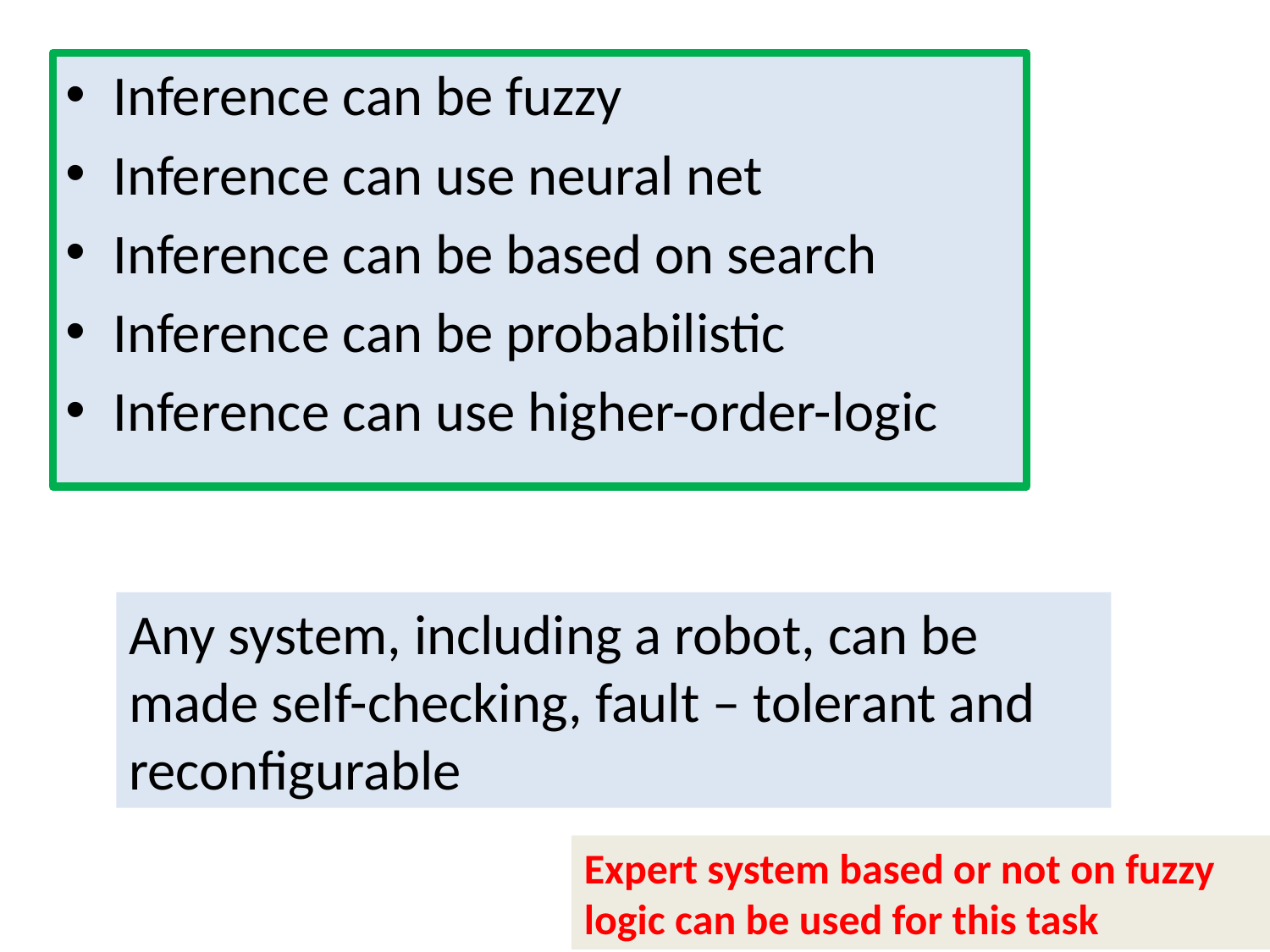

Inference can be fuzzy
Inference can use neural net
Inference can be based on search
Inference can be probabilistic
Inference can use higher-order-logic
Any system, including a robot, can be made self-checking, fault – tolerant and reconfigurable
Expert system based or not on fuzzy logic can be used for this task